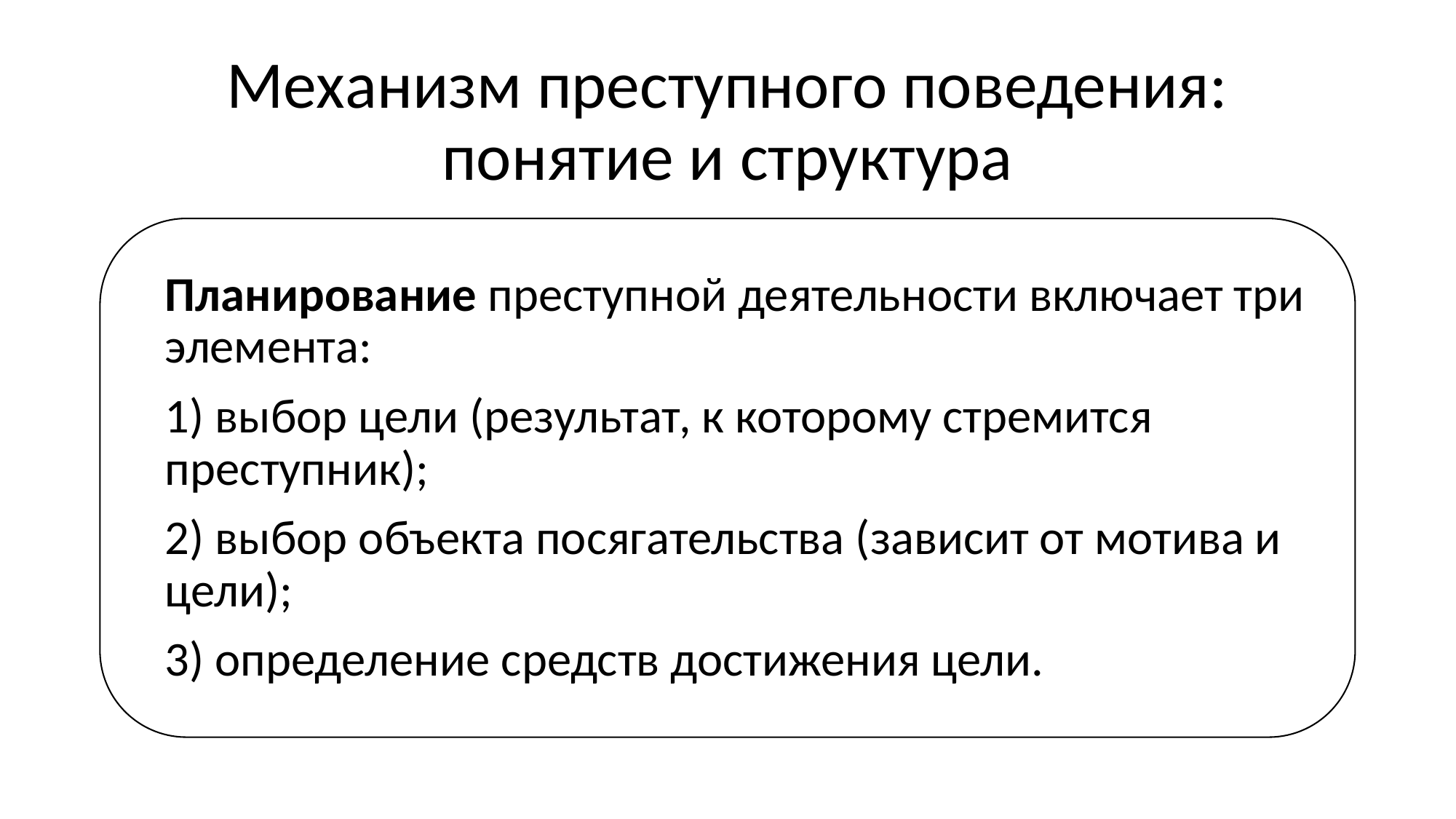

# Механизм преступного поведения: понятие и структура
Планирование преступной деятельности включает три элемента:
1) выбор цели (результат, к которому стремится преступник);
2) выбор объекта посягательства (зависит от мотива и цели);
3) определение средств достижения цели.